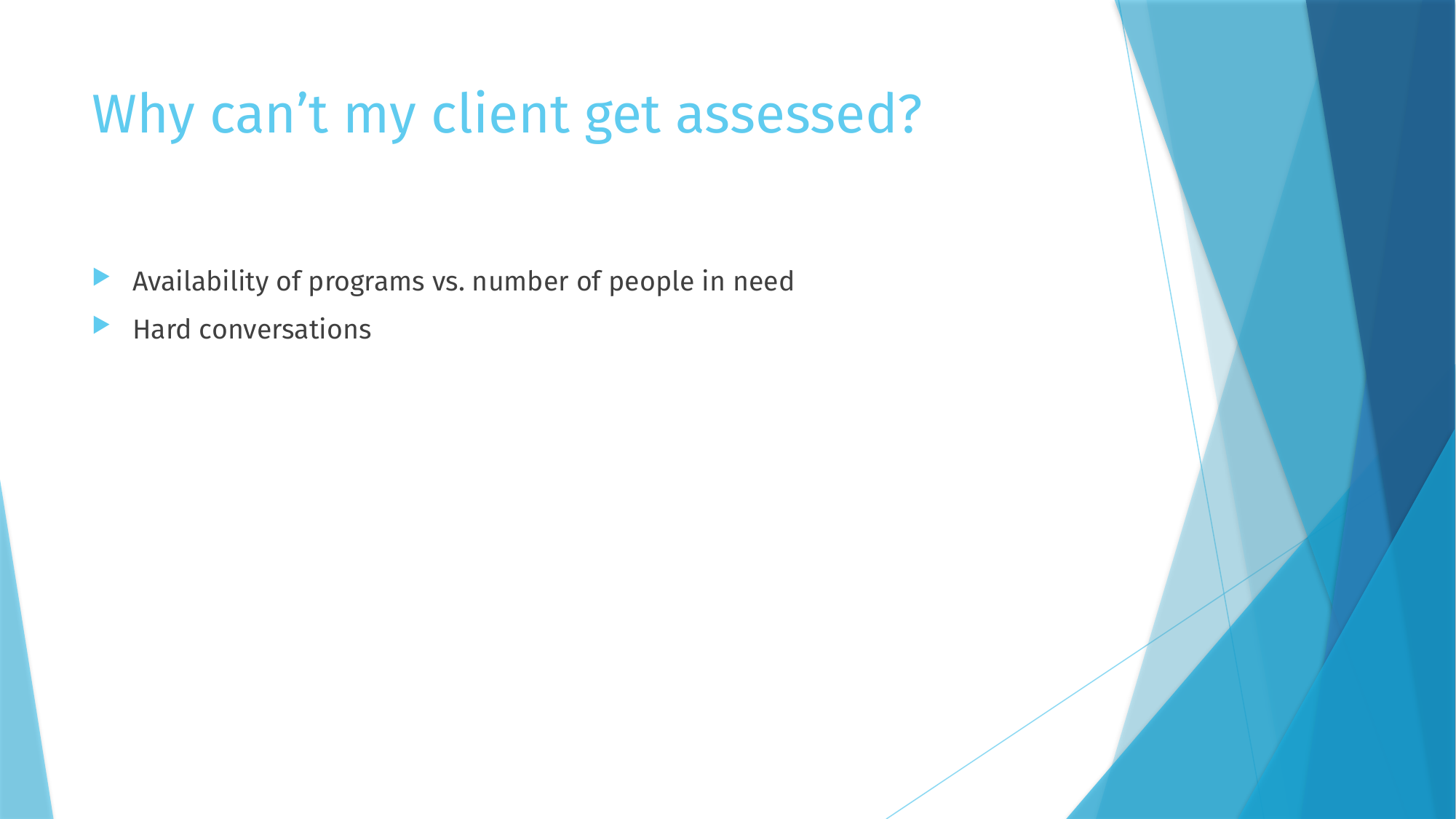

# Why can’t my client get assessed?
Availability of programs vs. number of people in need
Hard conversations